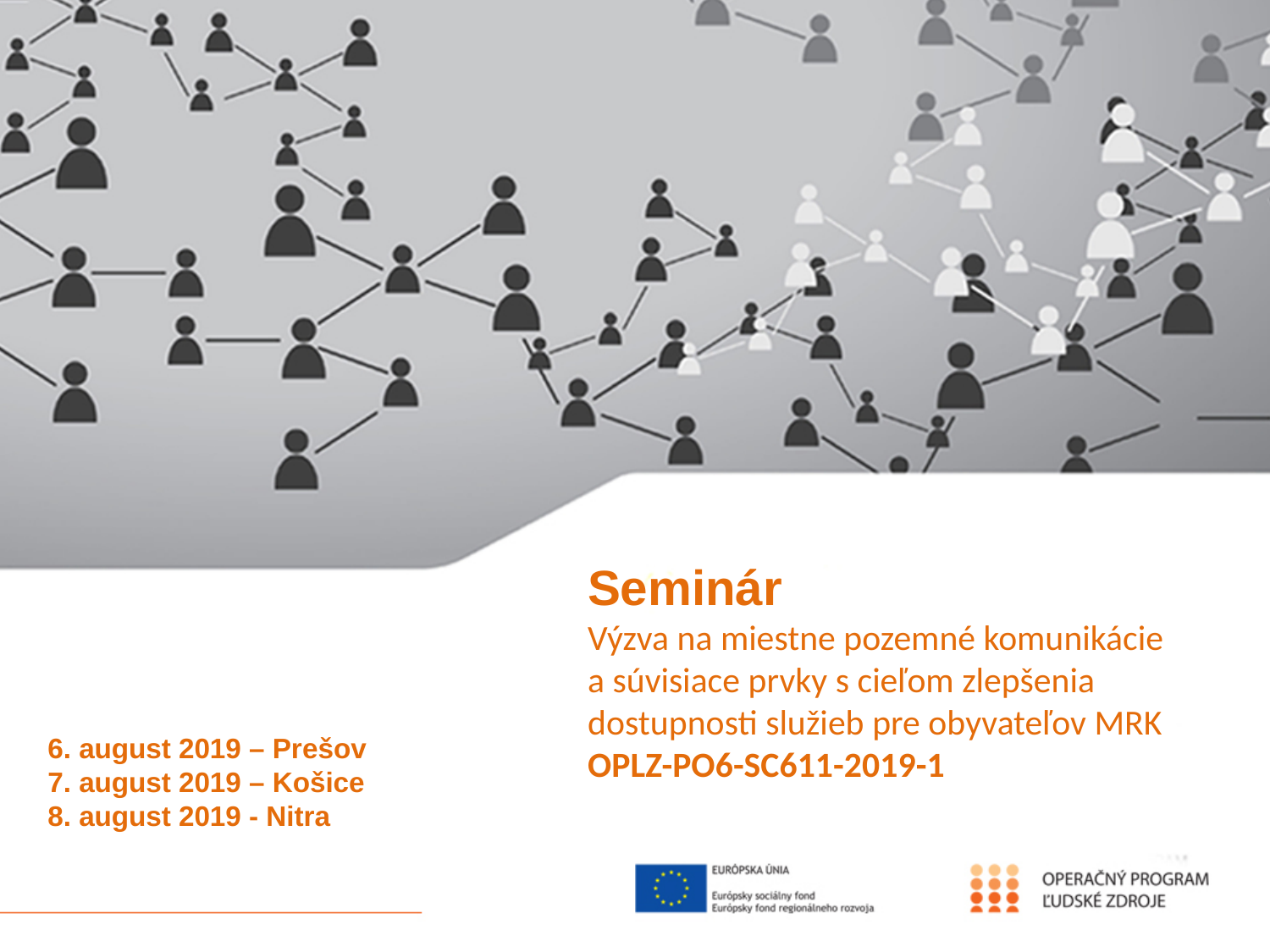

# Seminár Výzva na miestne pozemné komunikácie a súvisiace prvky s cieľom zlepšenia dostupnosti služieb pre obyvateľov MRK OPLZ-PO6-SC611-2019-1
6. august 2019 – Prešov
7. august 2019 – Košice
8. august 2019 - Nitra